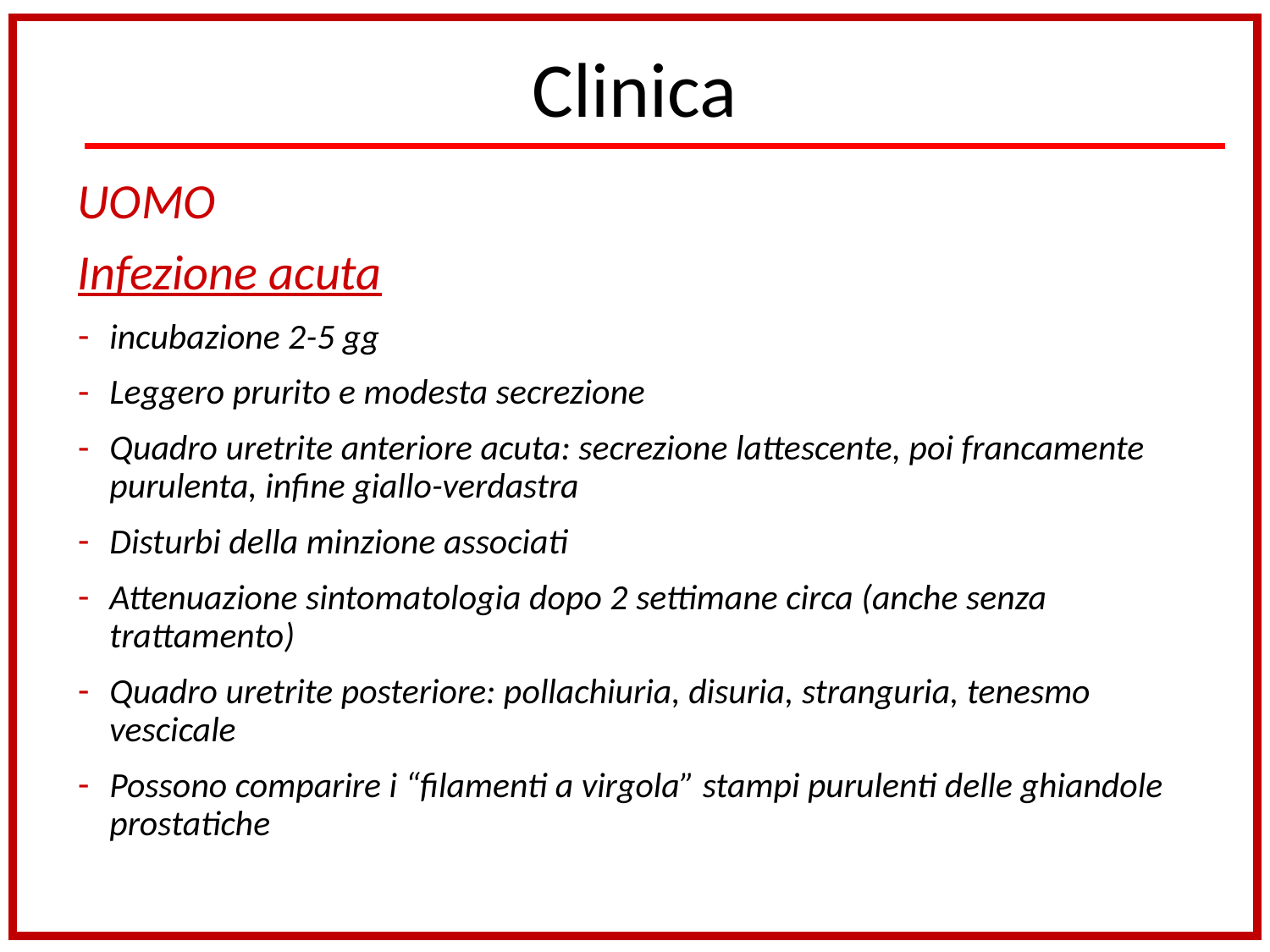

# Clinica
UOMO
Infezione acuta
incubazione 2-5 gg
Leggero prurito e modesta secrezione
Quadro uretrite anteriore acuta: secrezione lattescente, poi francamente purulenta, infine giallo-verdastra
Disturbi della minzione associati
Attenuazione sintomatologia dopo 2 settimane circa (anche senza trattamento)
Quadro uretrite posteriore: pollachiuria, disuria, stranguria, tenesmo vescicale
Possono comparire i “filamenti a virgola” stampi purulenti delle ghiandole prostatiche